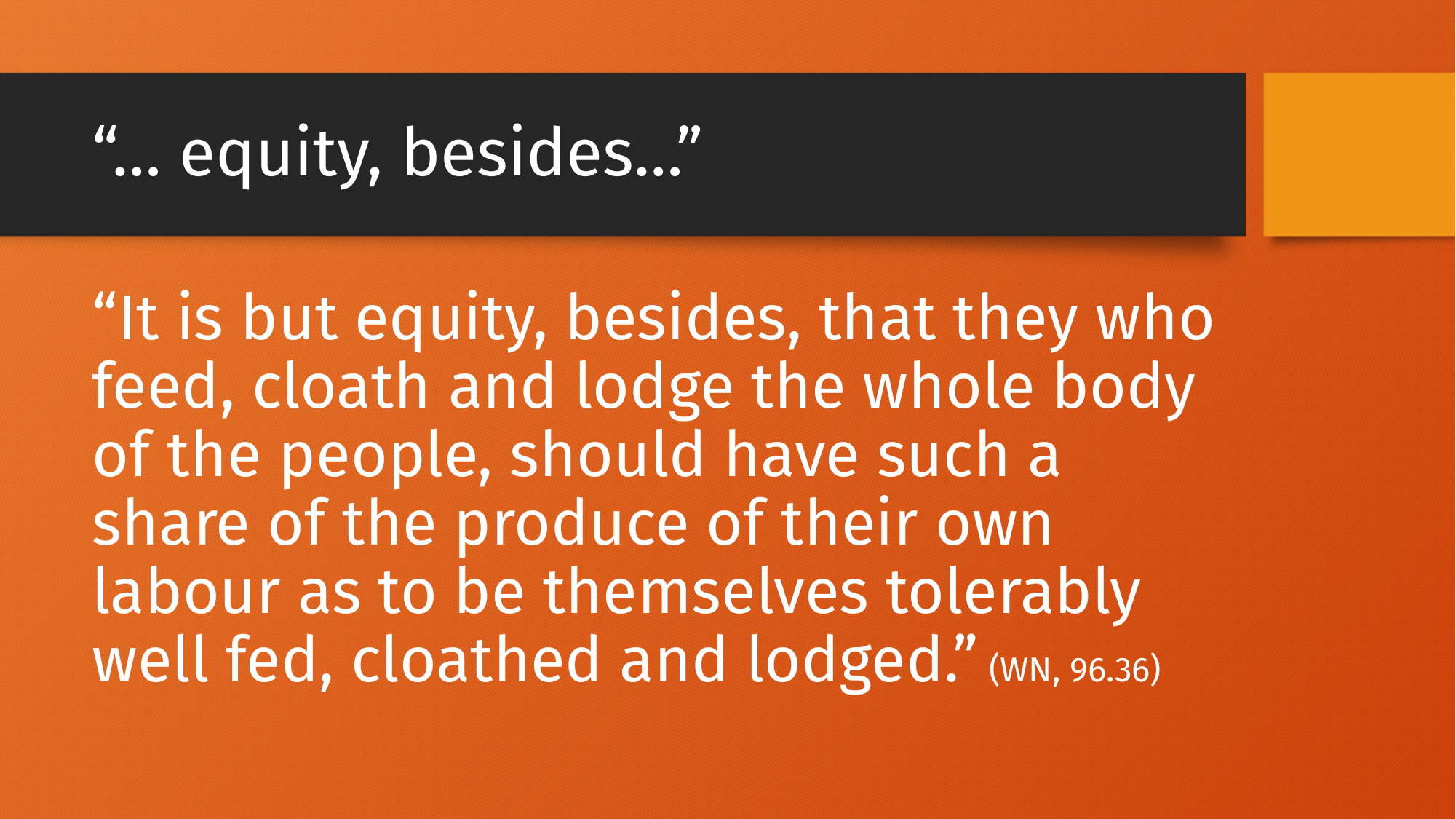

# “… equity, besides…”
“It is but equity, besides, that they who feed, cloath and lodge the whole body of the people, should have such a share of the produce of their own labour as to be themselves tolerably well fed, cloathed and lodged.” (WN, 96.36)